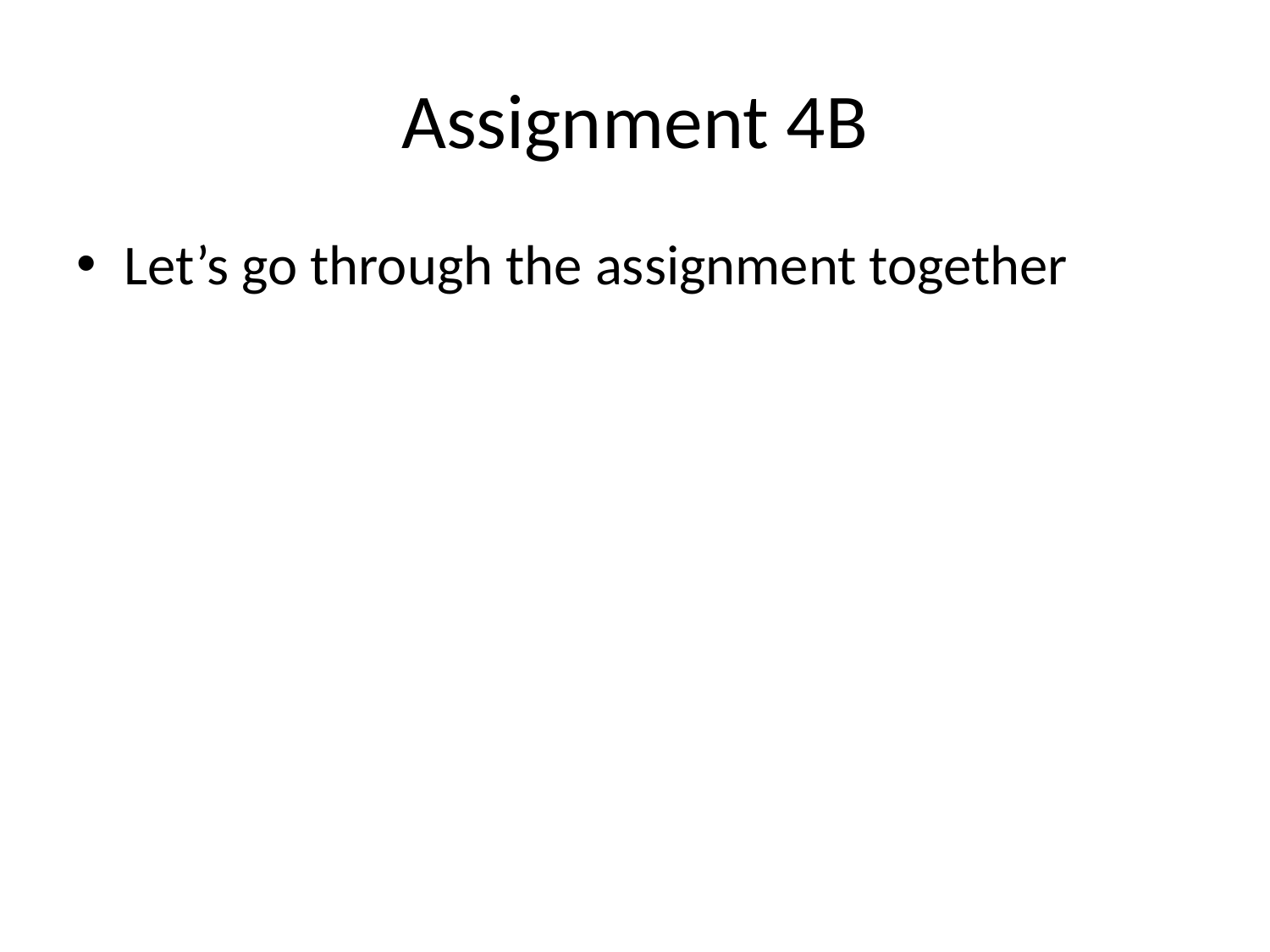

# Assignment 4B
Let’s go through the assignment together